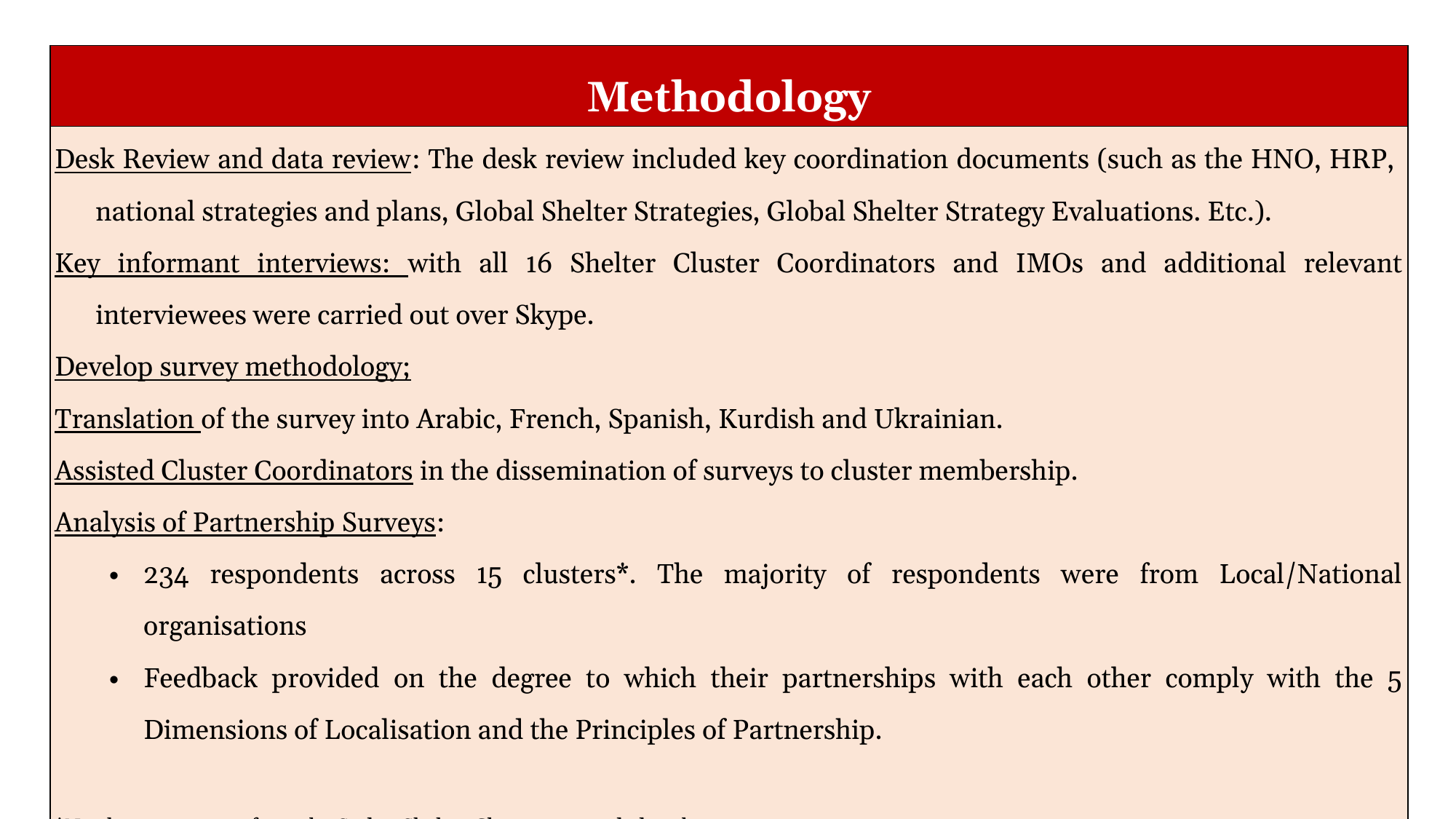

| Methodology |
| --- |
| Desk Review and data review: The desk review included key coordination documents (such as the HNO, HRP, national strategies and plans, Global Shelter Strategies, Global Shelter Strategy Evaluations. Etc.). Key informant interviews: with all 16 Shelter Cluster Coordinators and IMOs and additional relevant interviewees were carried out over Skype. Develop survey methodology; Translation of the survey into Arabic, French, Spanish, Kurdish and Ukrainian. Assisted Cluster Coordinators in the dissemination of surveys to cluster membership. Analysis of Partnership Surveys: 234 respondents across 15 clusters\*. The majority of respondents were from Local/National organisations Feedback provided on the degree to which their partnerships with each other comply with the 5 Dimensions of Localisation and the Principles of Partnership.   \*No cluster partners from the Sudan Shelter Cluster responded to the survey. |